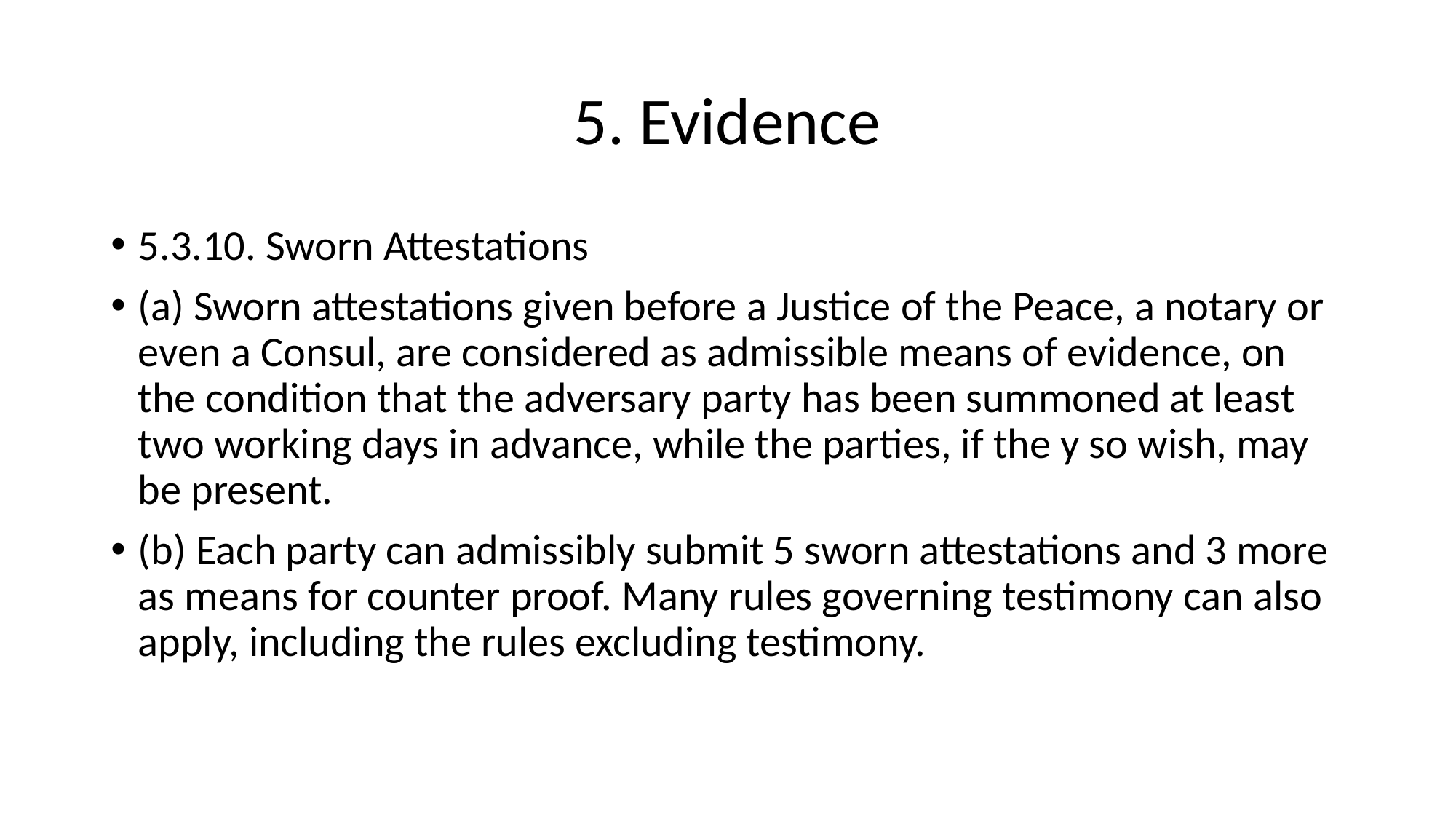

# 5. Evidence
5.3.10. Sworn Attestations
(a) Sworn attestations given before a Justice of the Peace, a notary or even a Consul, are considered as admissible means of evidence, on the condition that the adversary party has been summoned at least two working days in advance, while the parties, if the y so wish, may be present.
(b) Each party can admissibly submit 5 sworn attestations and 3 more as means for counter proof. Many rules governing testimony can also apply, including the rules excluding testimony.